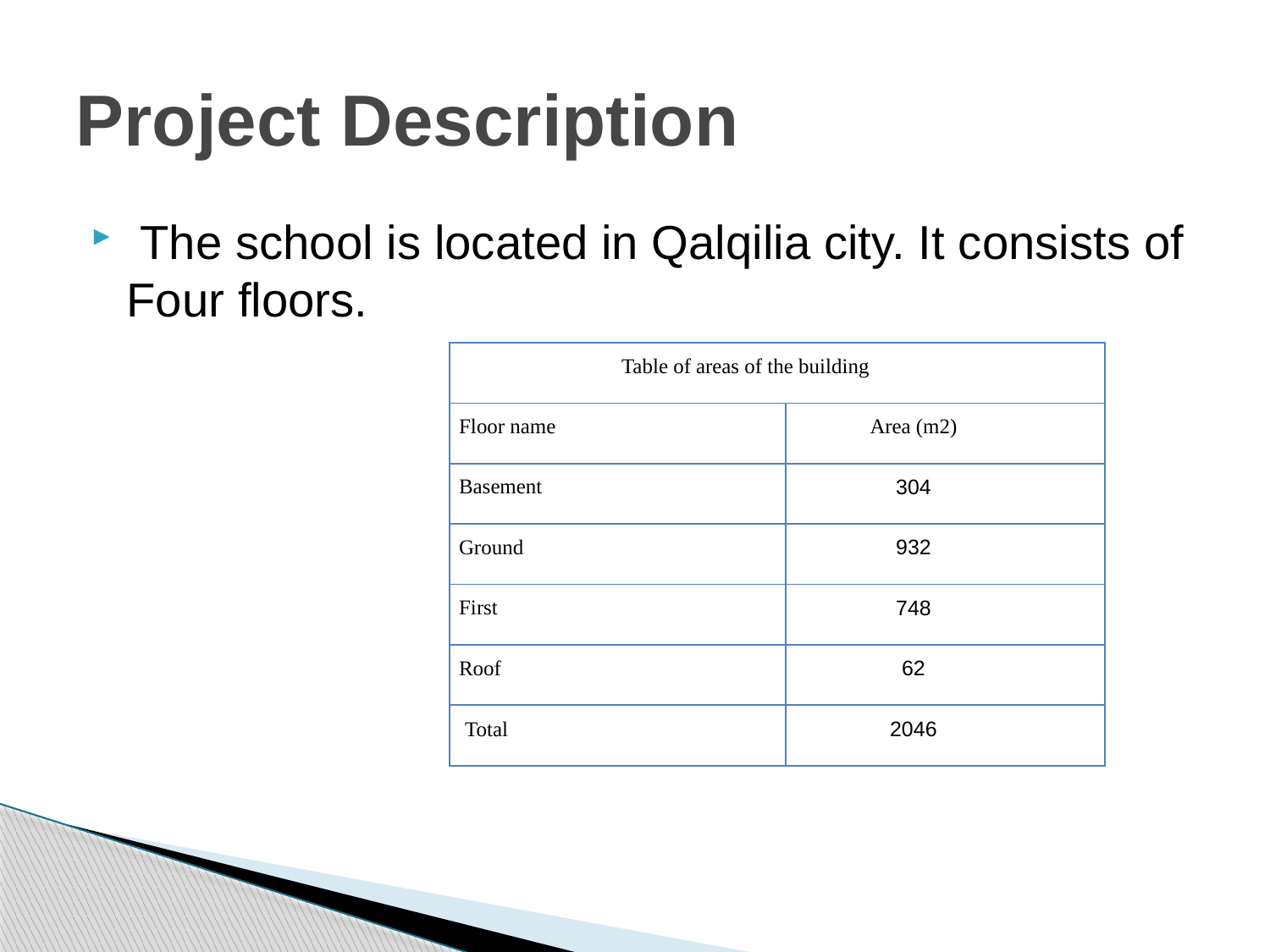

# Project Description
 The school is located in Qalqilia city. It consists of Four floors.

| Table of areas of the building |  |
| --- | --- |
| Floor name | Area (m2) |
| Basement | 304 |
| Ground | 932 |
| First | 748 |
| Roof | 62 |
| Total | 2046 |